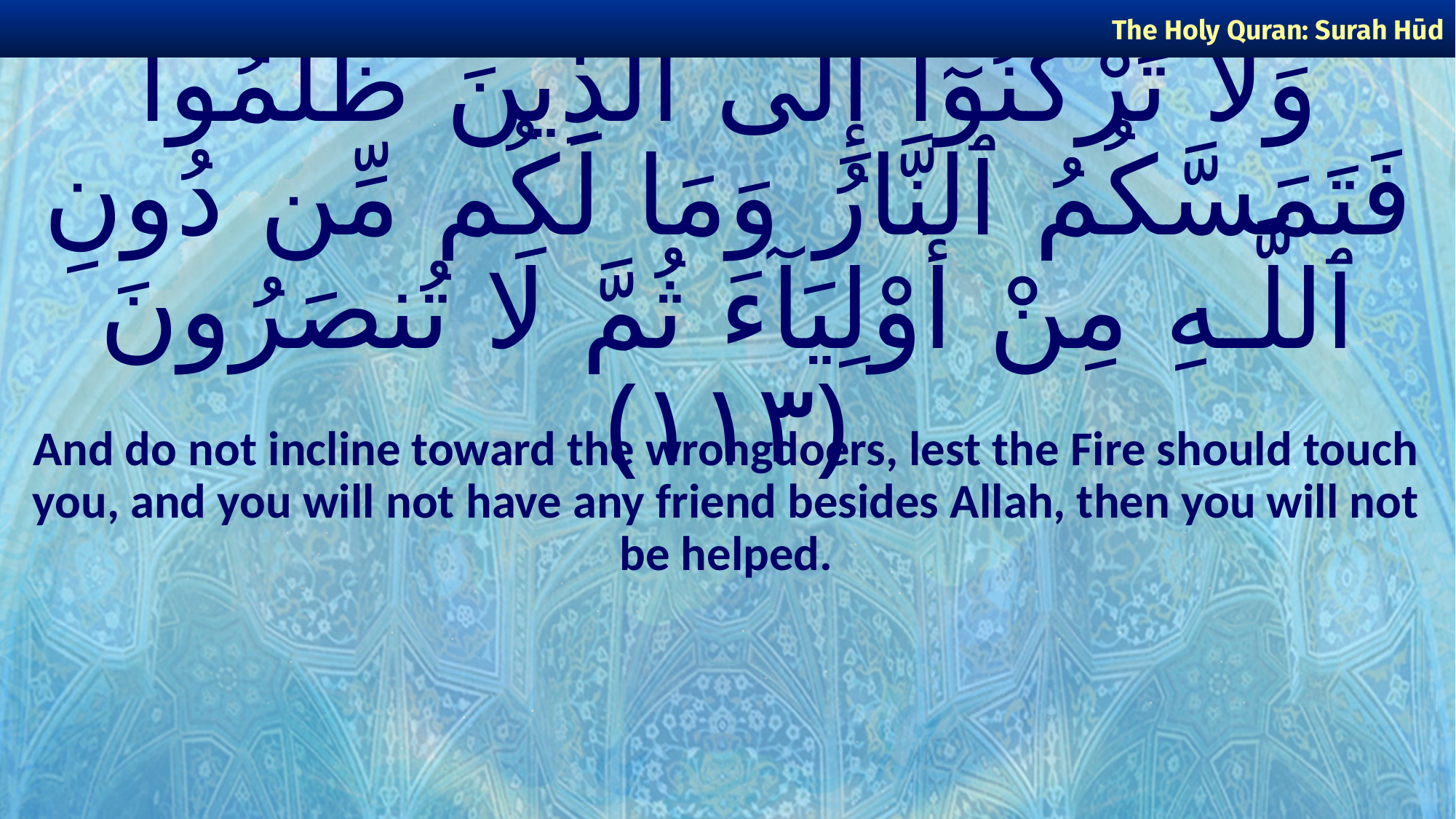

The Holy Quran: Surah Hūd
# وَلَا تَرْكَنُوٓا۟ إِلَى ٱلَّذِينَ ظَلَمُوا۟ فَتَمَسَّكُمُ ٱلنَّارُ وَمَا لَكُم مِّن دُونِ ٱللَّـهِ مِنْ أَوْلِيَآءَ ثُمَّ لَا تُنصَرُونَ ﴿١١٣﴾
And do not incline toward the wrongdoers, lest the Fire should touch you, and you will not have any friend besides Allah, then you will not be helped.